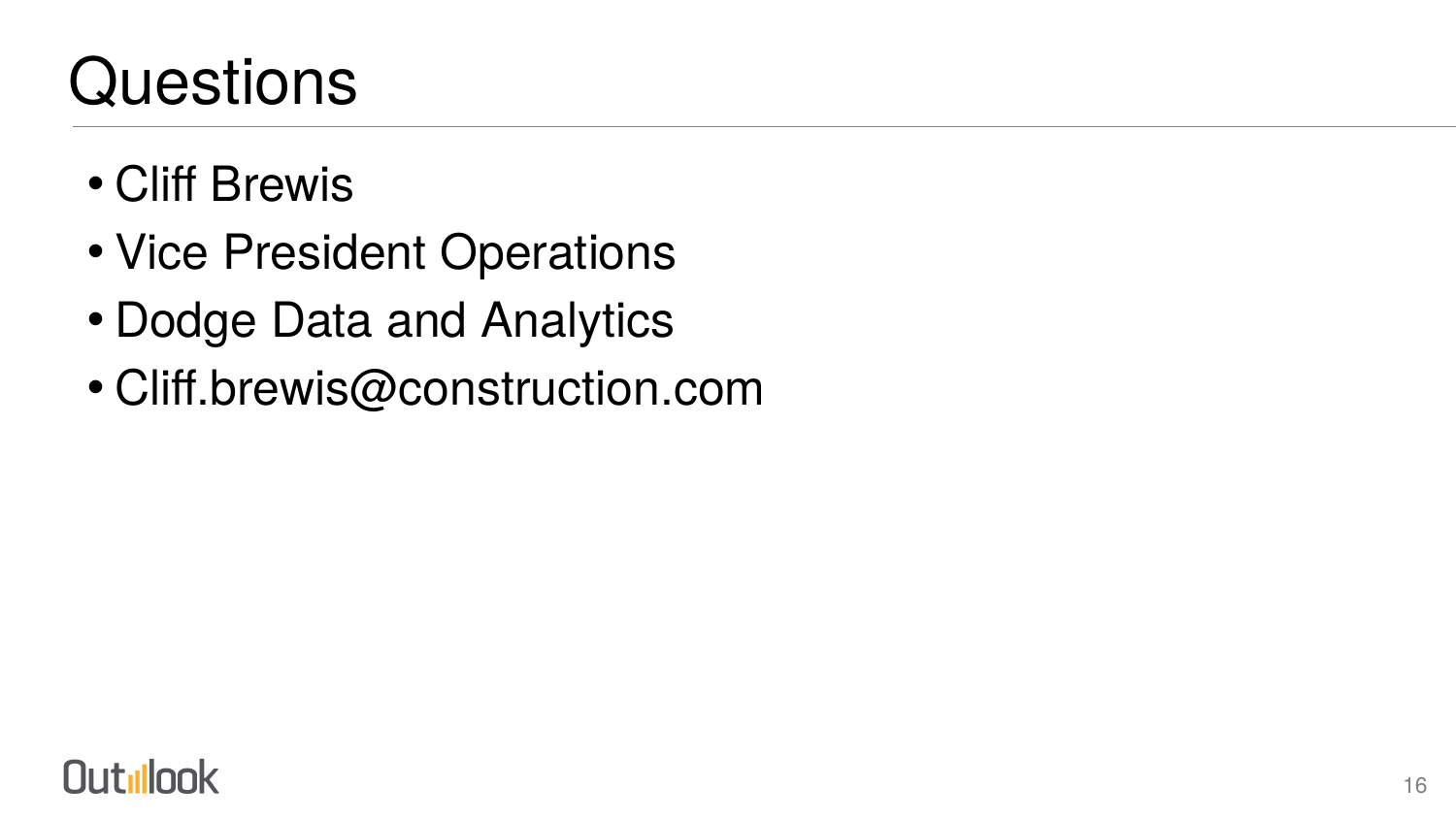

# Questions
Cliff Brewis
Vice President Operations
Dodge Data and Analytics
Cliff.brewis@construction.com
16